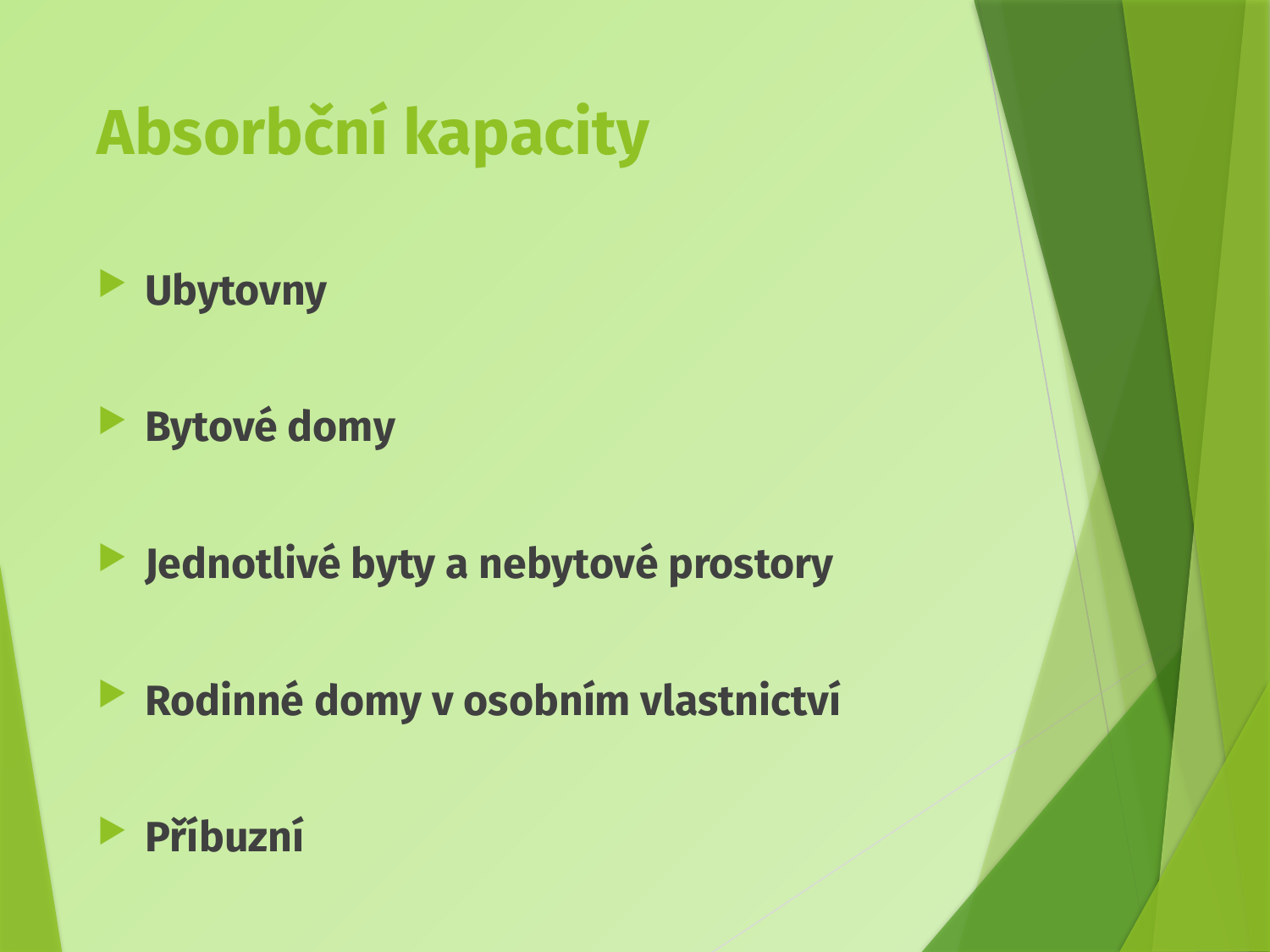

# Absorbční kapacity
Ubytovny

Bytové domy

Jednotlivé byty a nebytové prostory

Rodinné domy v osobním vlastnictví

Příbuzní